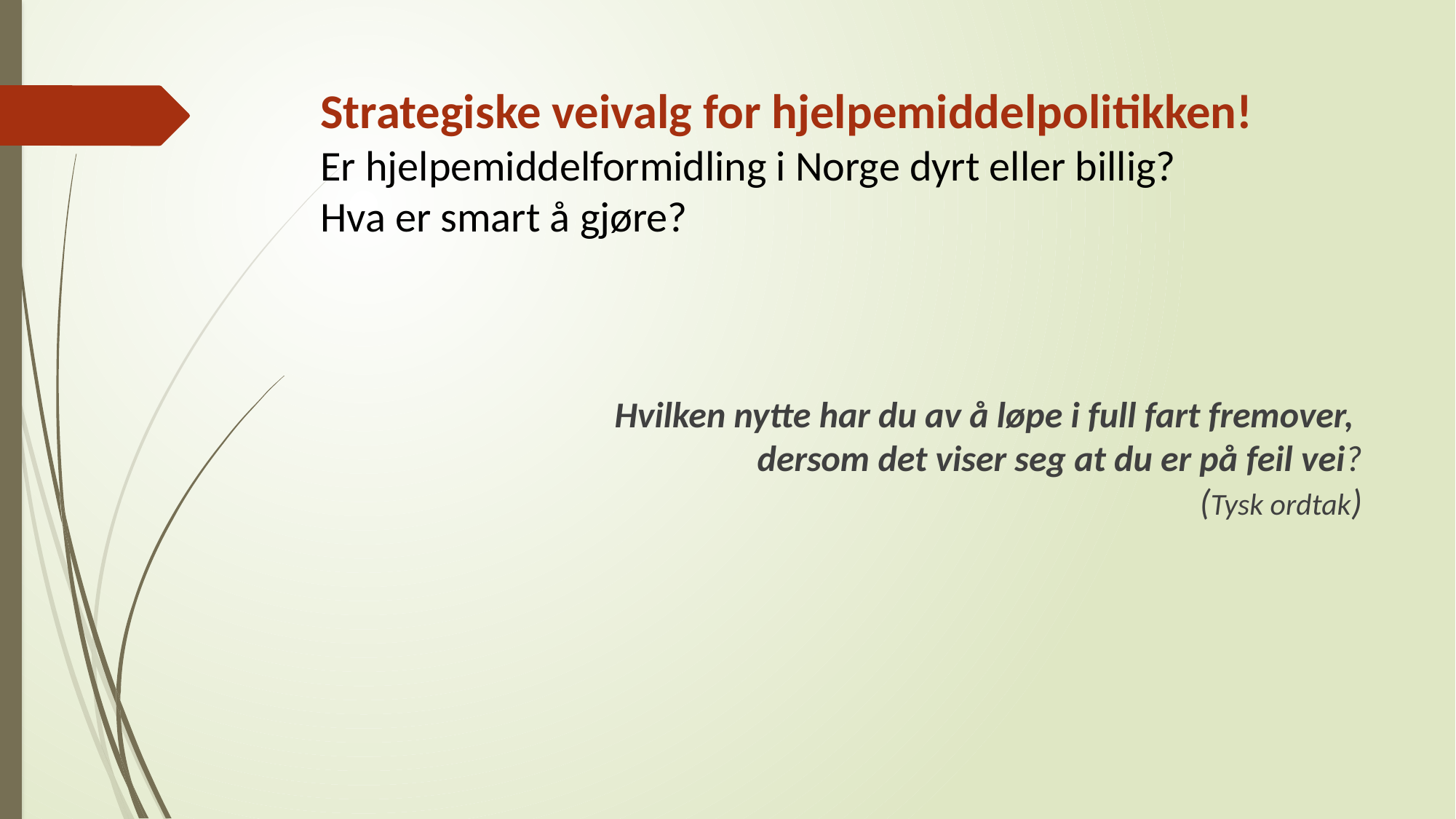

# Strategiske veivalg for hjelpemiddelpolitikken! Er hjelpemiddelformidling i Norge dyrt eller billig? Hva er smart å gjøre?

Hvilken nytte har du av å løpe i full fart fremover,
dersom det viser seg at du er på feil vei?
(Tysk ordtak)